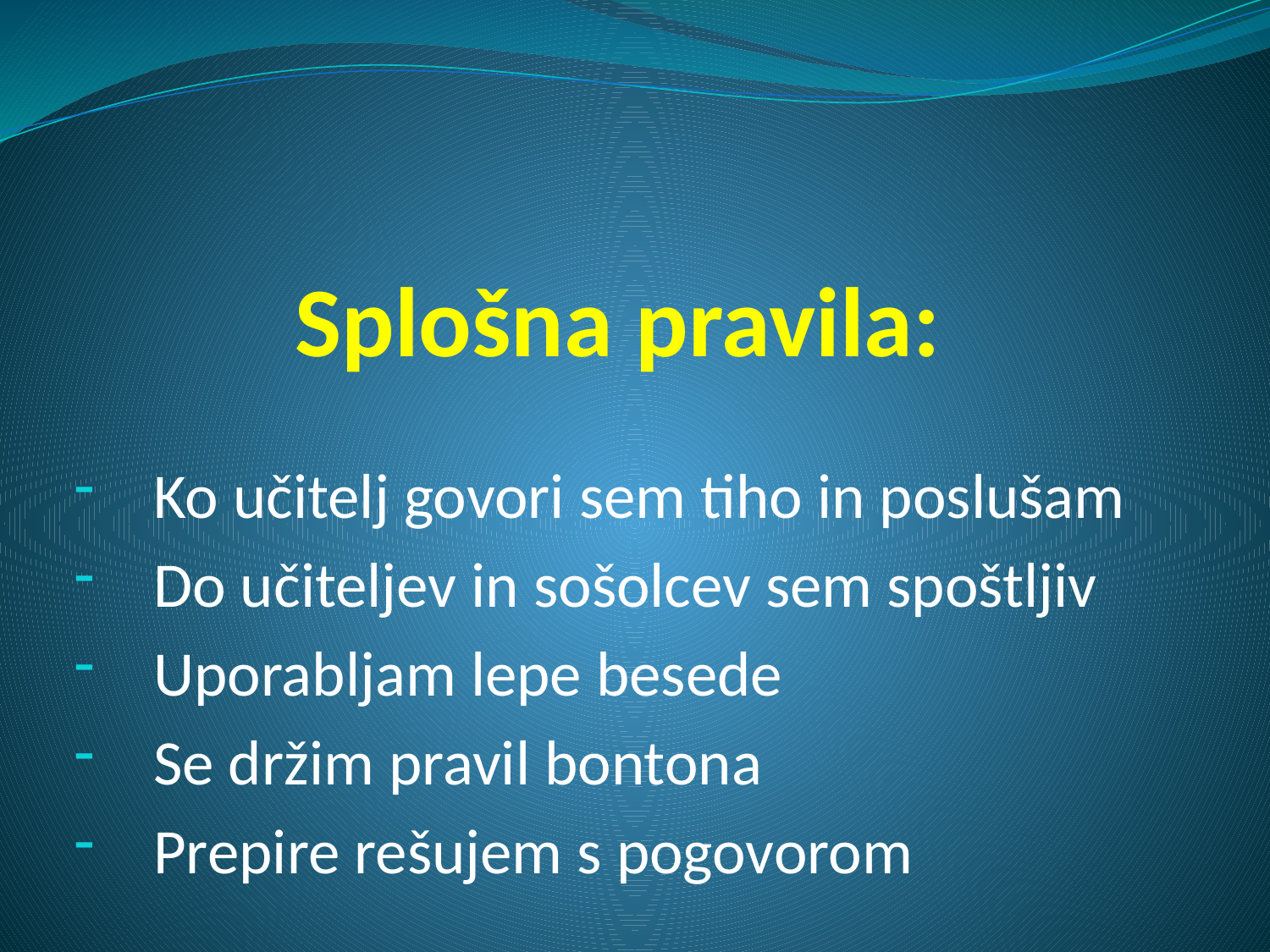

# Splošna pravila:
Ko učitelj govori sem tiho in poslušam
Do učiteljev in sošolcev sem spoštljiv
Uporabljam lepe besede
Se držim pravil bontona
Prepire rešujem s pogovorom